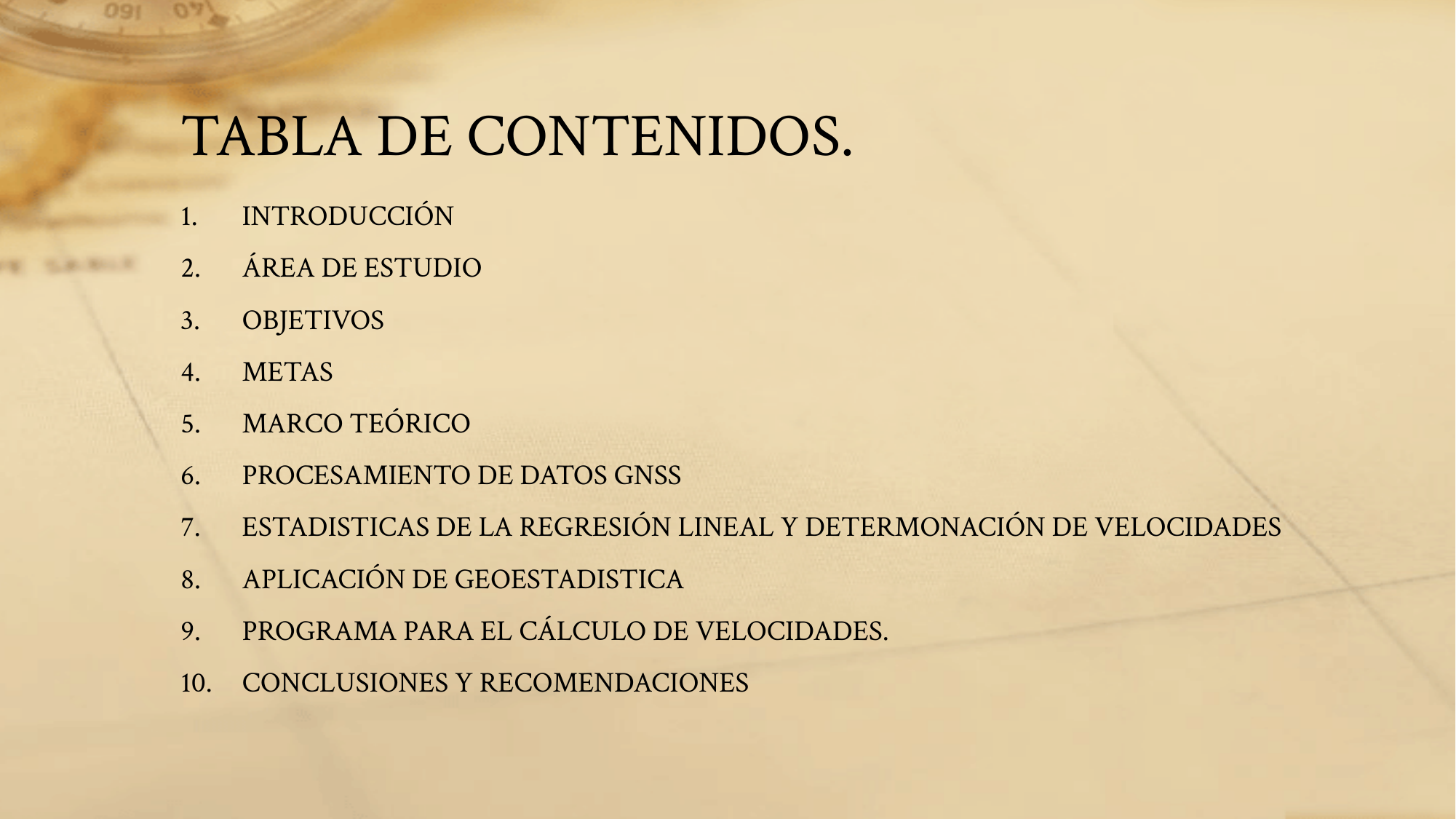

# TABLA DE CONTENIDOS.
INTRODUCCIÓN
ÁREA DE ESTUDIO
OBJETIVOS
METAS
MARCO TEÓRICO
PROCESAMIENTO DE DATOS GNSS
ESTADISTICAS DE LA REGRESIÓN LINEAL Y DETERMONACIÓN DE VELOCIDADES
APLICACIÓN DE GEOESTADISTICA
PROGRAMA PARA EL CÁLCULO DE VELOCIDADES.
CONCLUSIONES Y RECOMENDACIONES